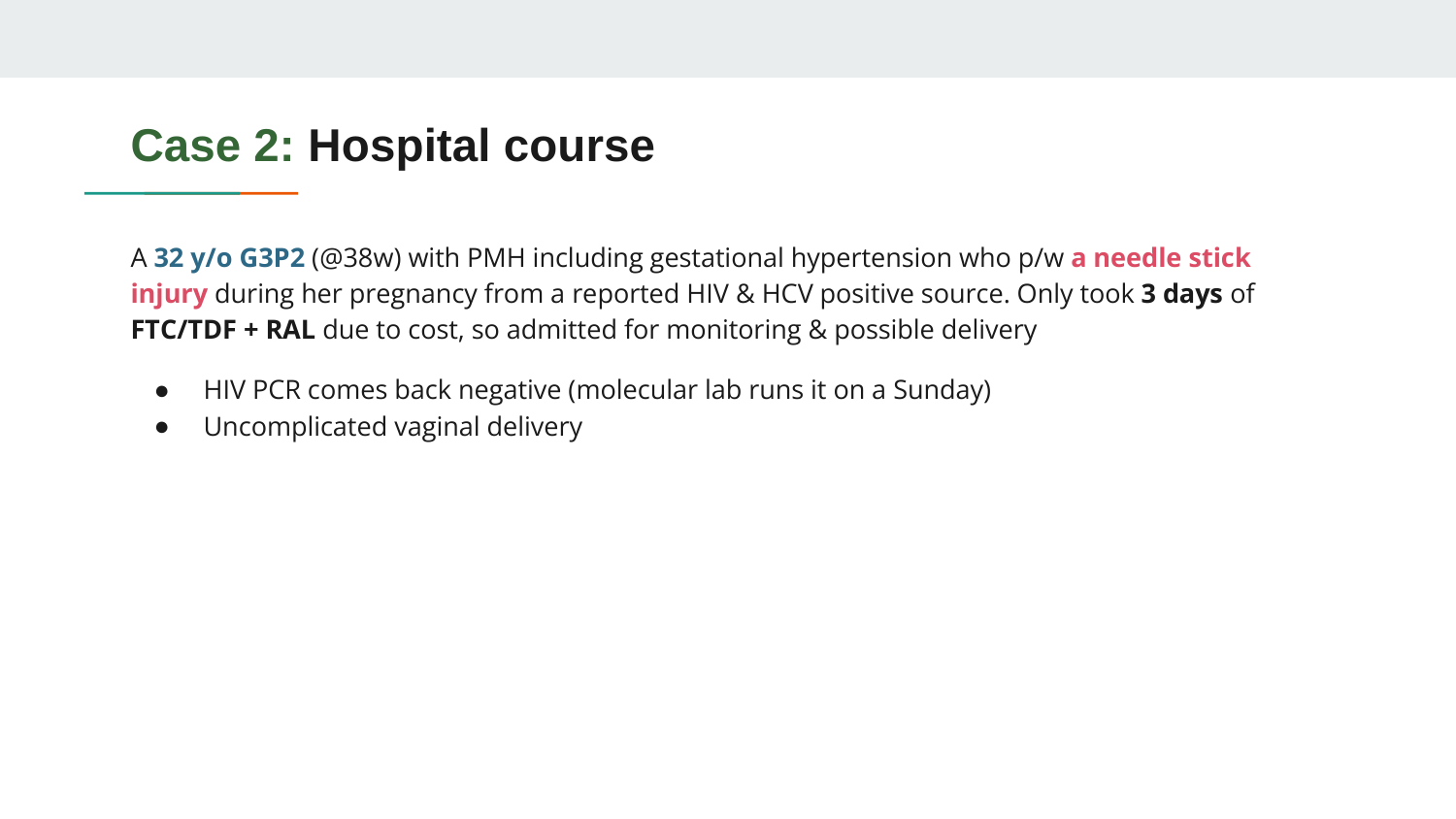

# Case 2: Hospital course
A 32 y/o G3P2 (@38w) with PMH including gestational hypertension who p/w a needle stick injury during her pregnancy from a reported HIV & HCV positive source. Only took 3 days of FTC/TDF + RAL due to cost, so admitted for monitoring & possible delivery
HIV PCR comes back negative (molecular lab runs it on a Sunday)
Uncomplicated vaginal delivery